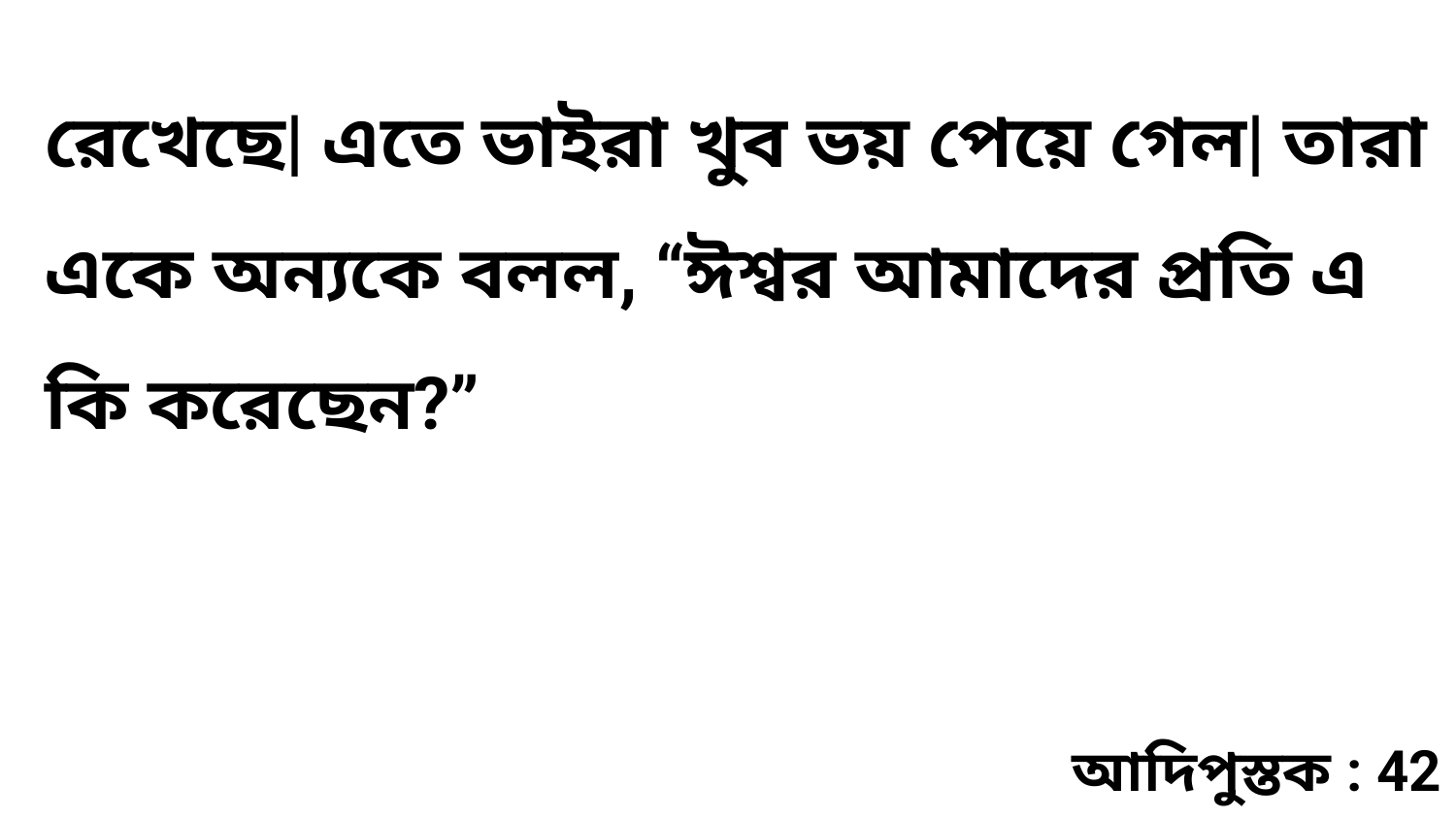

রেখেছে| এতে ভাইরা খুব ভয় পেয়ে গেল| তারা একে অন্যকে বলল, “ঈশ্বর আমাদের প্রতি এ কি করেছেন?”
আদিপুস্তক : 42